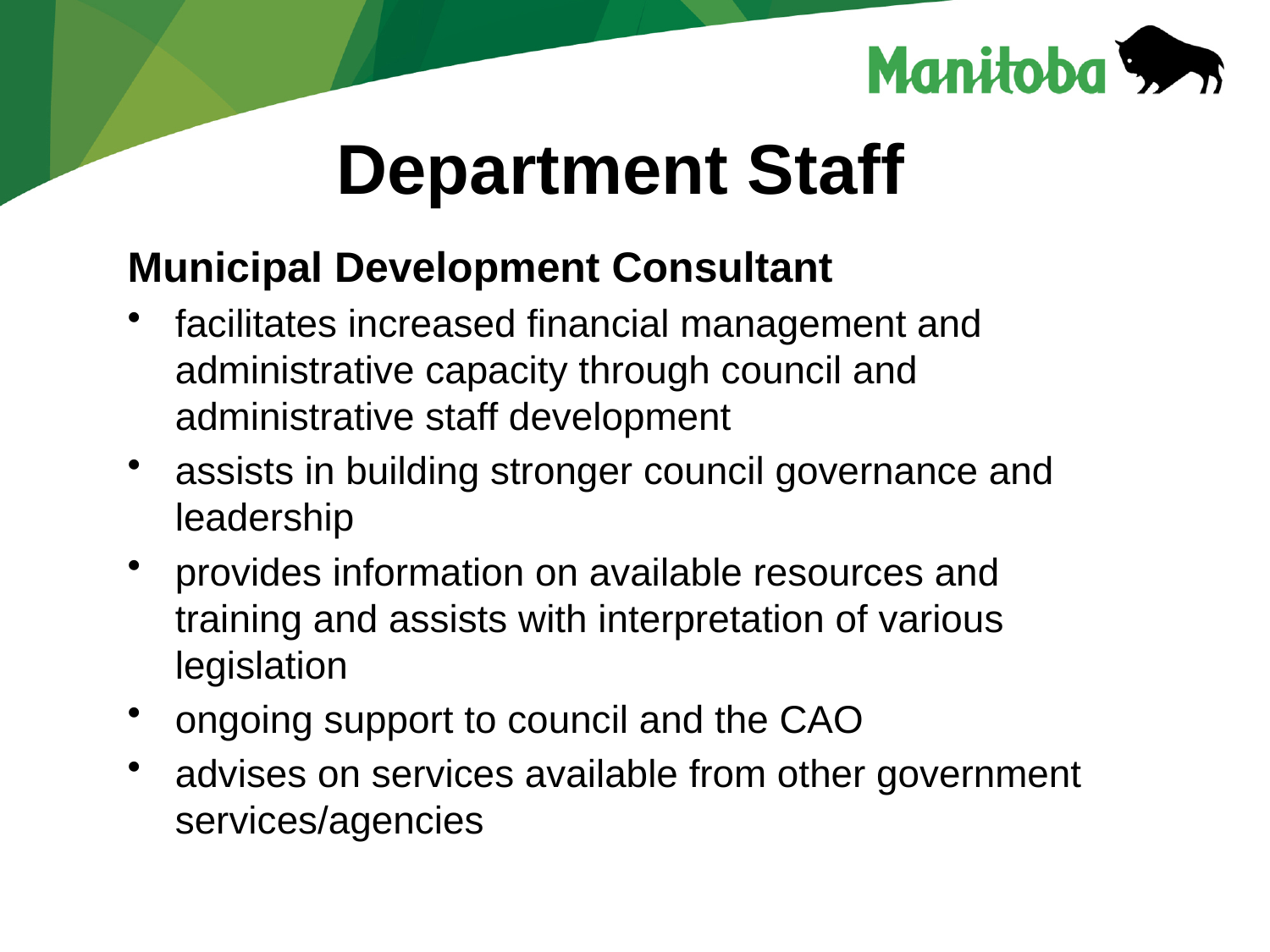

# Department Staff
Municipal Development Consultant
facilitates increased financial management and administrative capacity through council and administrative staff development
assists in building stronger council governance and leadership
provides information on available resources and training and assists with interpretation of various legislation
ongoing support to council and the CAO
advises on services available from other government services/agencies